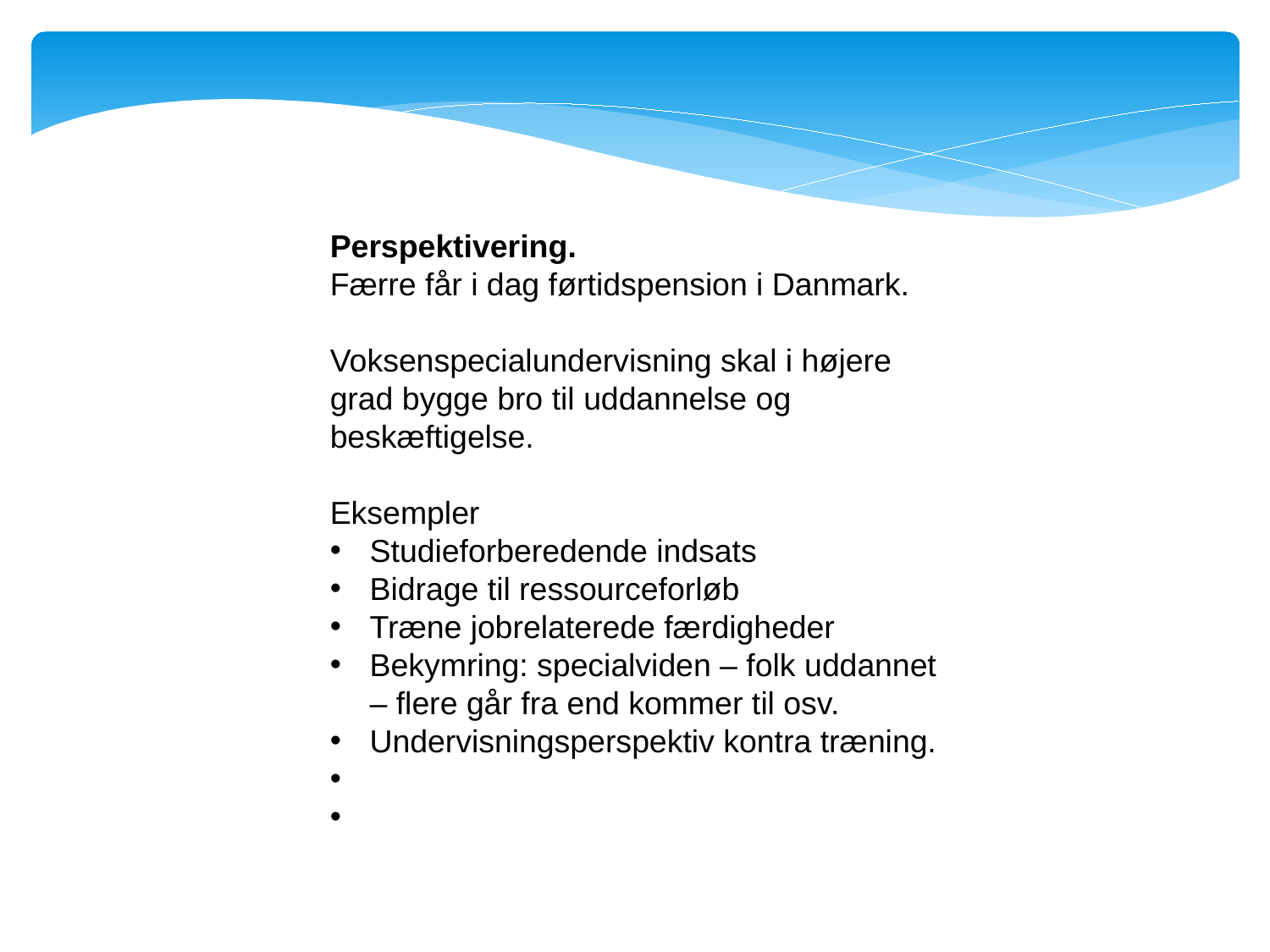

Perspektivering.
Færre får i dag førtidspension i Danmark.

Voksenspecialundervisning skal i højere grad bygge bro til uddannelse og beskæftigelse.

Eksempler
Studieforberedende indsats
Bidrage til ressourceforløb
Træne jobrelaterede færdigheder
Bekymring: specialviden – folk uddannet – flere går fra end kommer til osv.
Undervisningsperspektiv kontra træning.